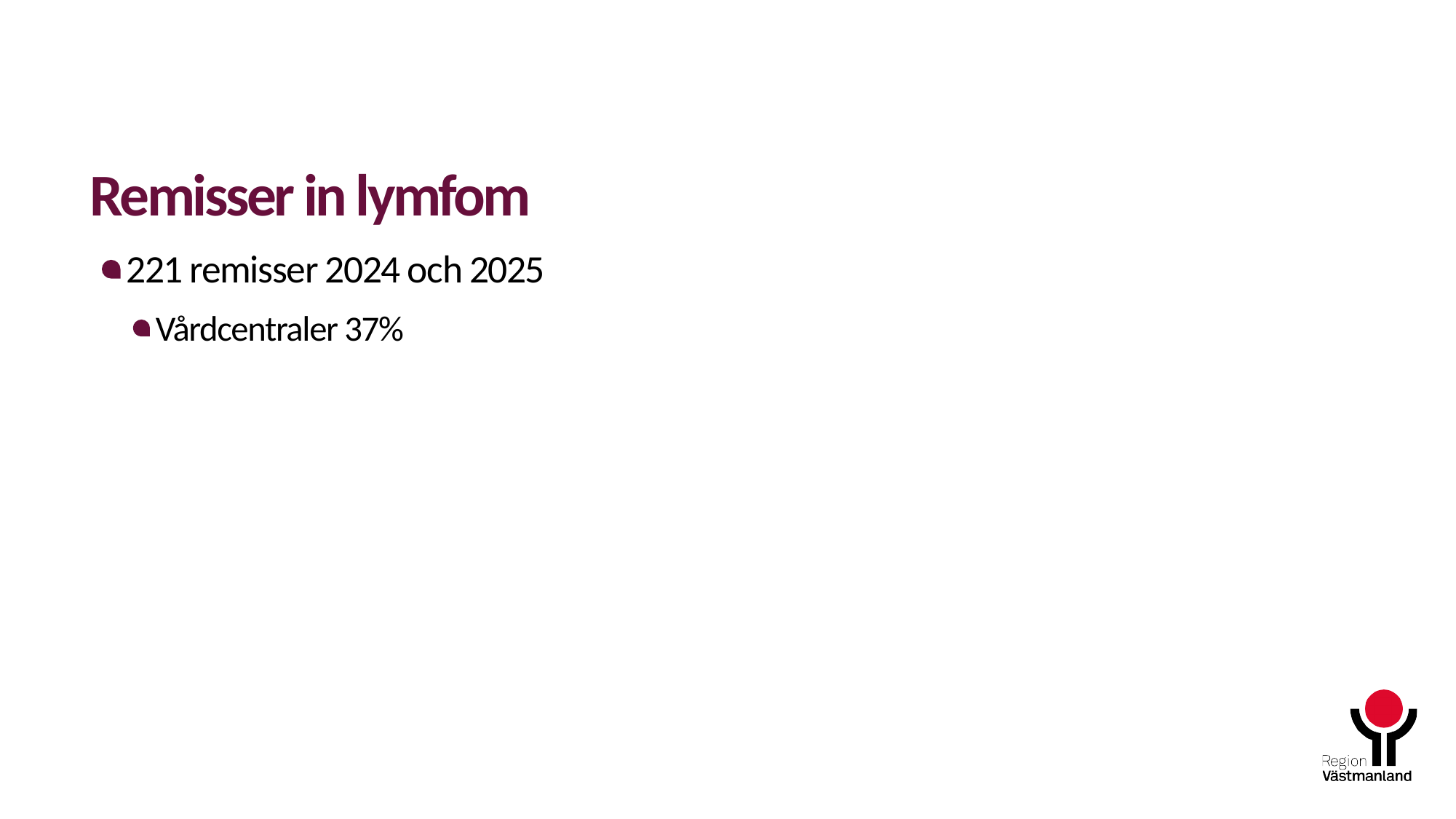

# Remisser in lymfom
221 remisser 2024 och 2025
Vårdcentraler 37%